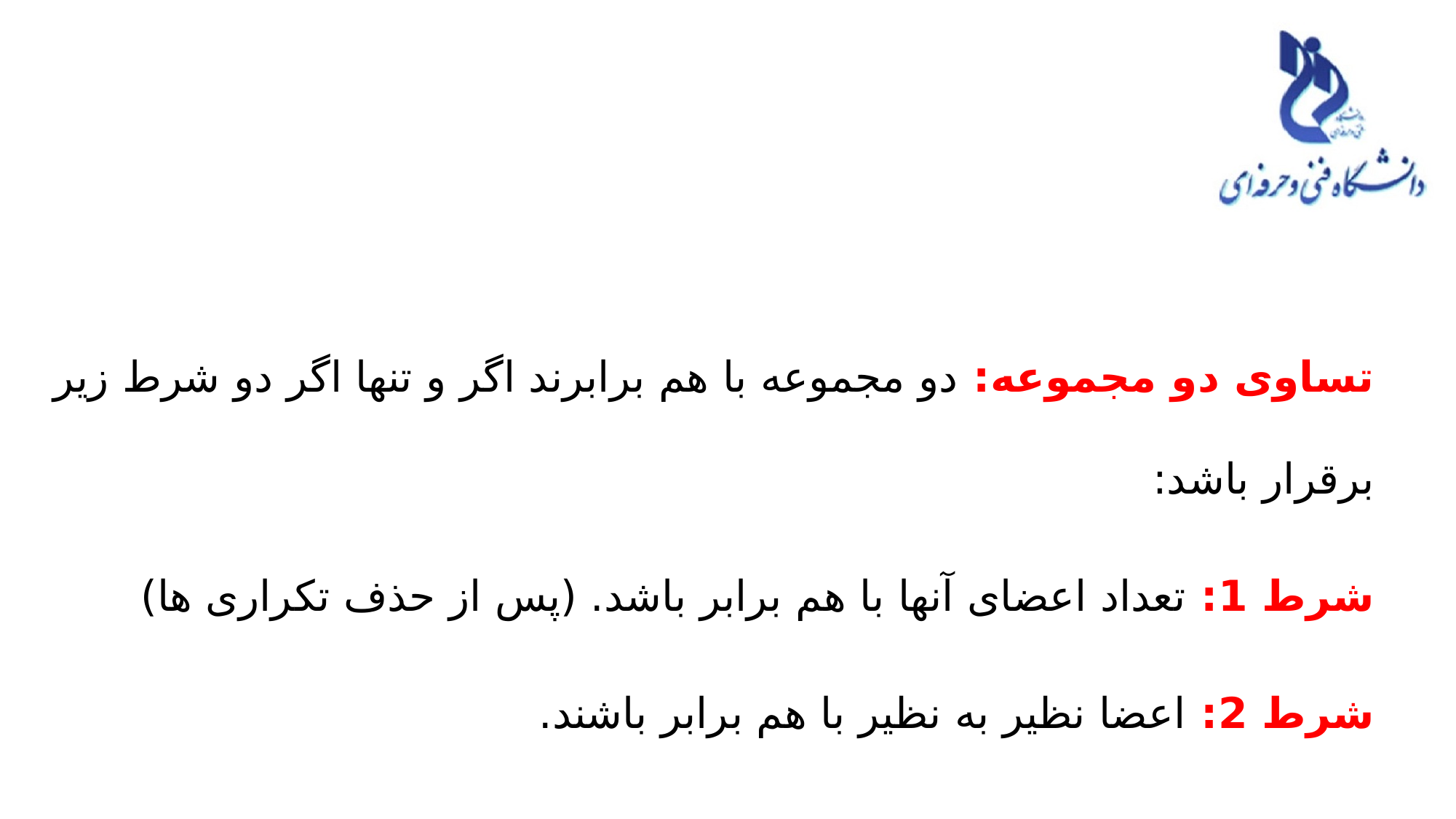

#
تساوی دو مجموعه: دو مجموعه با هم برابرند اگر و تنها اگر دو شرط زیر برقرار باشد:
شرط 1: تعداد اعضای آنها با هم برابر باشد. (پس از حذف تکراری ها)
شرط 2: اعضا نظیر به نظیر با هم برابر باشند.